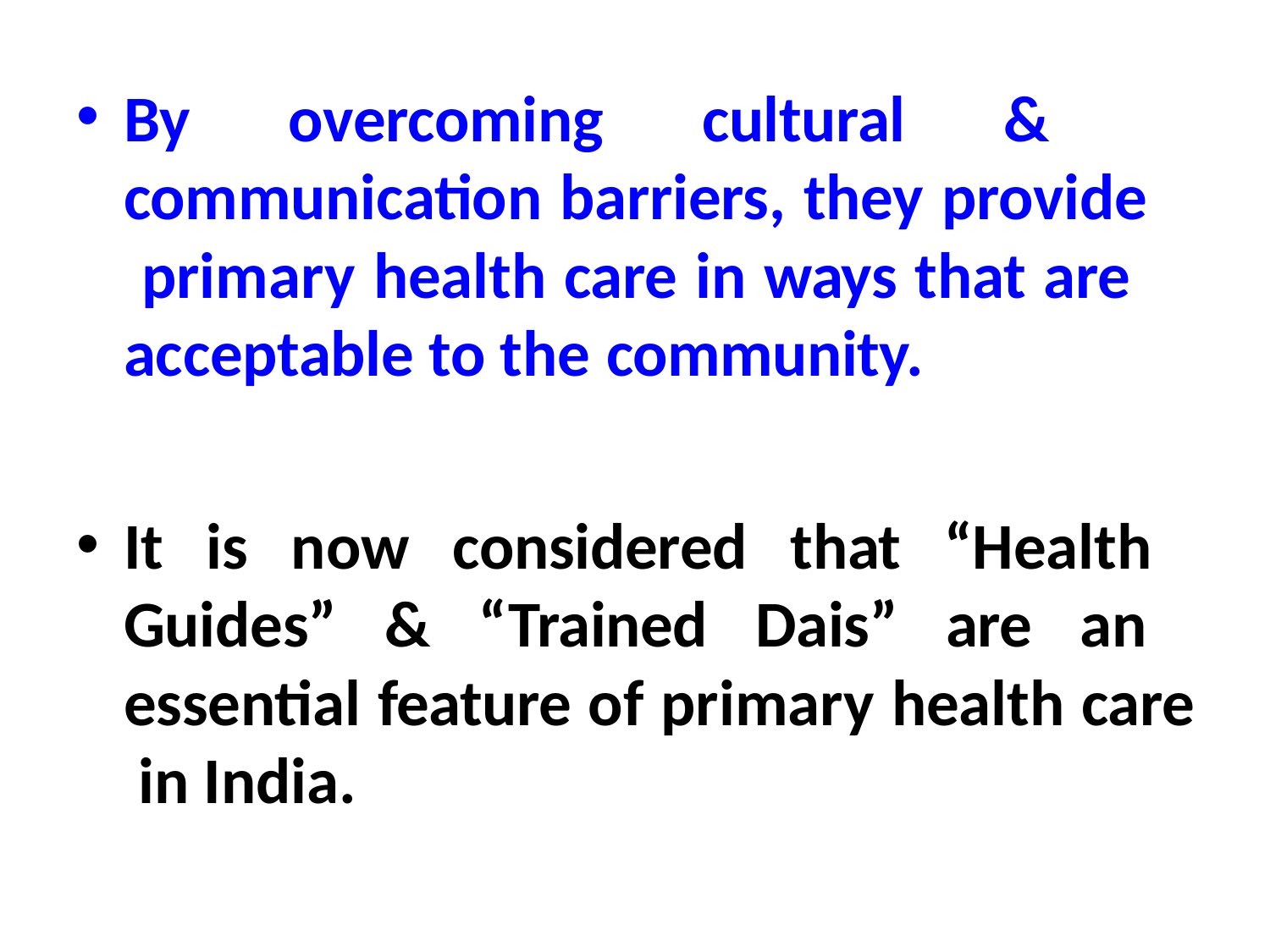

By overcoming cultural &  communication barriers, they provide  primary health care in ways that are  acceptable to the community.

It is now considered that “Health  Guides” & “Trained Dais” are an  essential feature of primary health care  in India.